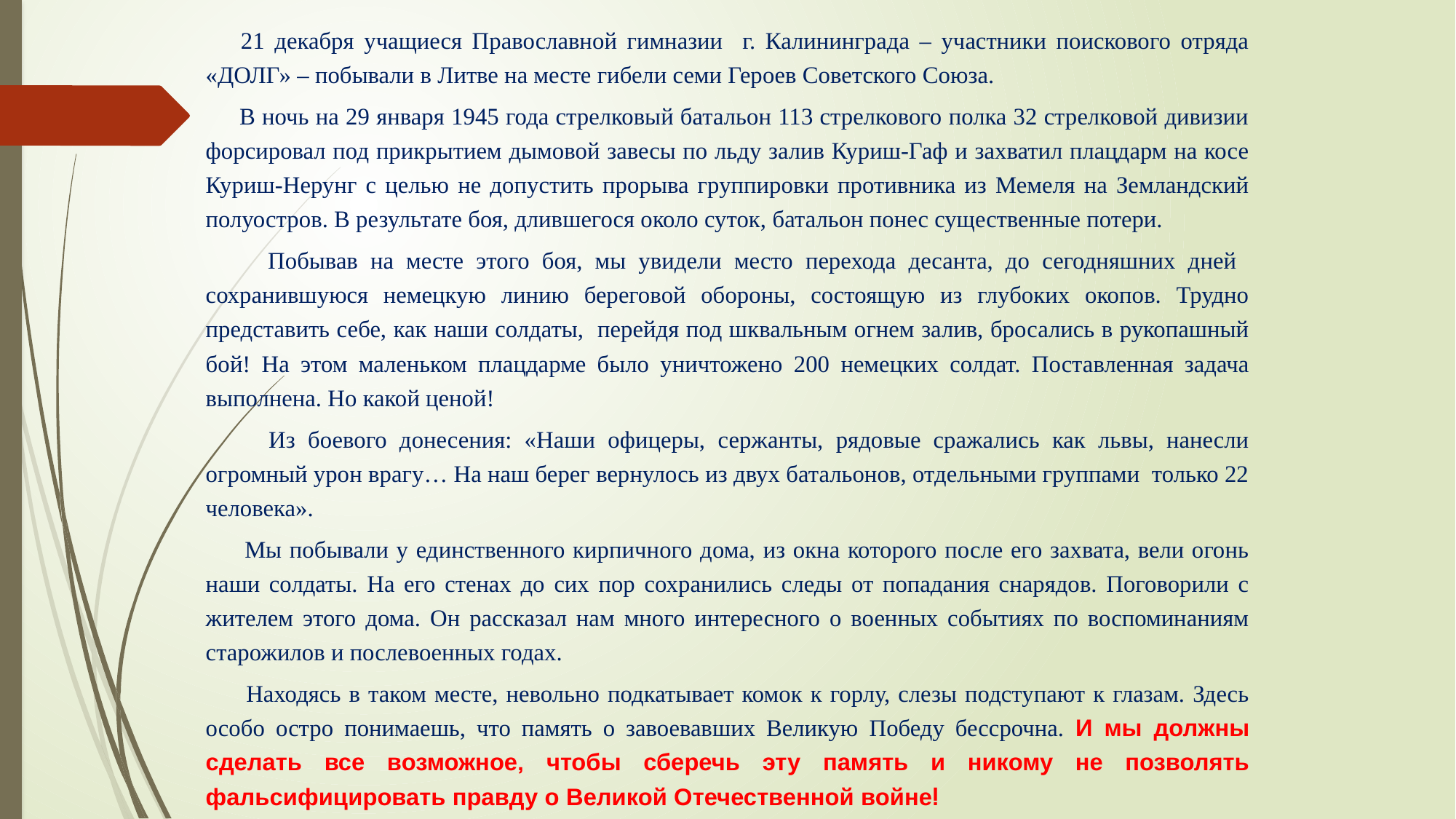

21 декабря учащиеся Православной гимназии  г. Калининграда – участники поискового отряда «ДОЛГ» – побывали в Литве на месте гибели семи Героев Советского Союза.
     В ночь на 29 января 1945 года стрелковый батальон 113 стрелкового полка 32 стрелковой дивизии форсировал под прикрытием дымовой завесы по льду залив Куриш-Гаф и захватил плацдарм на косе Куриш-Нерунг с целью не допустить прорыва группировки противника из Мемеля на Земландский полуостров. В результате боя, длившегося около суток, батальон понес существенные потери.
     Побывав на месте этого боя, мы увидели место перехода десанта, до сегодняшних дней  сохранившуюся немецкую линию береговой обороны, состоящую из глубоких окопов. Трудно представить себе, как наши солдаты,  перейдя под шквальным огнем залив, бросались в рукопашный бой! На этом маленьком плацдарме было уничтожено 200 немецких солдат. Поставленная задача выполнена. Но какой ценой!
     Из боевого донесения: «Наши офицеры, сержанты, рядовые сражались как львы, нанесли огромный урон врагу… На наш берег вернулось из двух батальонов, отдельными группами  только 22 человека».
     Мы побывали у единственного кирпичного дома, из окна которого после его захвата, вели огонь наши солдаты. На его стенах до сих пор сохранились следы от попадания снарядов. Поговорили с жителем этого дома. Он рассказал нам много интересного о военных событиях по воспоминаниям старожилов и послевоенных годах.
     Находясь в таком месте, невольно подкатывает комок к горлу, слезы подступают к глазам. Здесь особо остро понимаешь, что память о завоевавших Великую Победу бессрочна. И мы должны сделать все возможное, чтобы сберечь эту память и никому не позволять фальсифицировать правду о Великой Отечественной войне!